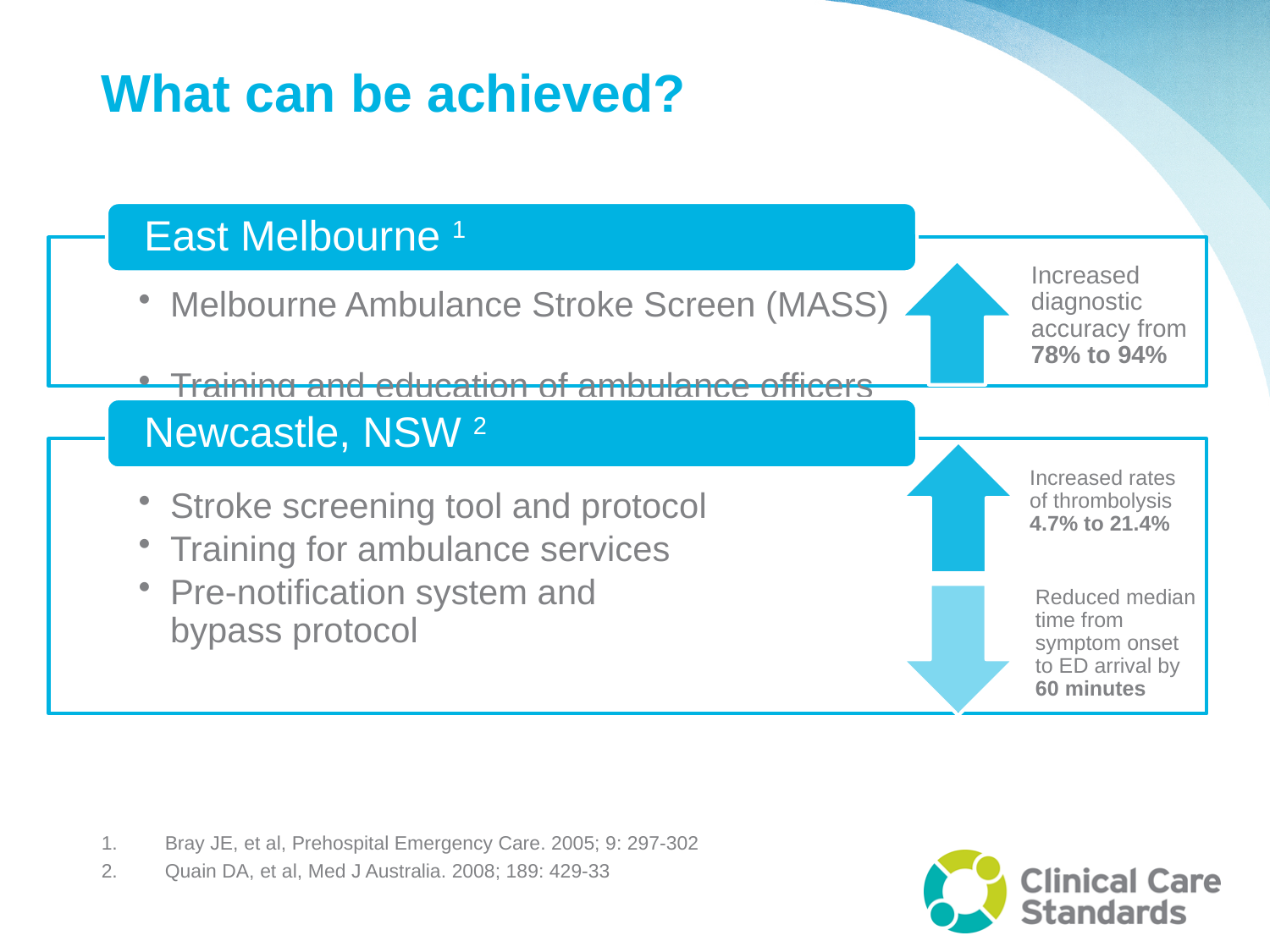

# What can be achieved?
Melbourne Ambulance Stroke Screen (MASS)
Training and education of ambulance officers
East Melbourne 1
Stroke screening tool and protocol
Training for ambulance services
Pre-notification system and
bypass protocol
Newcastle, NSW 2
Increased diagnostic accuracy from 78% to 94%
Increased rates of thrombolysis
4.7% to 21.4%
Reduced median time from symptom onset to ED arrival by 60 minutes
Bray JE, et al, Prehospital Emergency Care. 2005; 9: 297-302
Quain DA, et al, Med J Australia. 2008; 189: 429-33